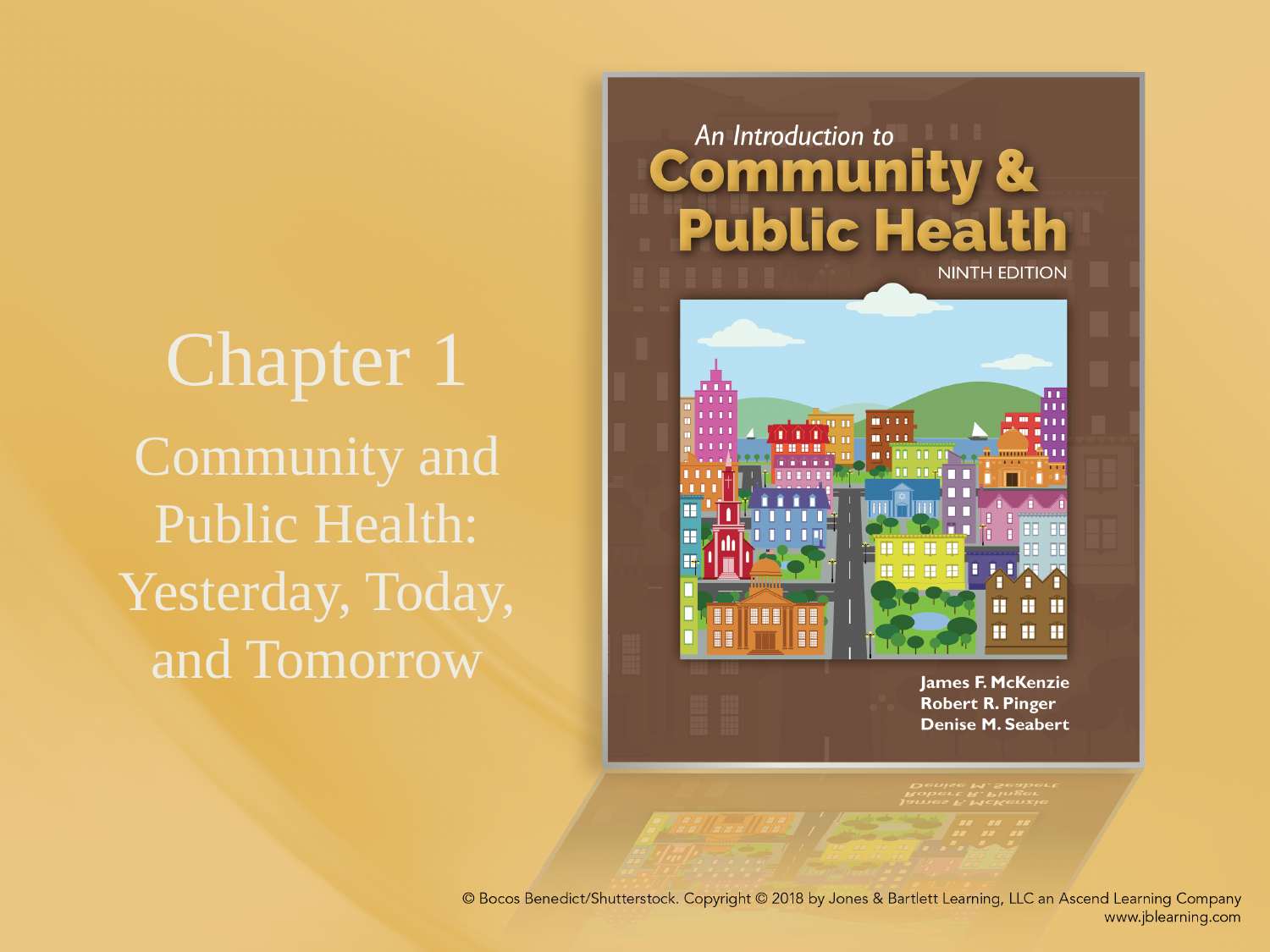

# Chapter 1
Community and Public Health: Yesterday, Today, and Tomorrow